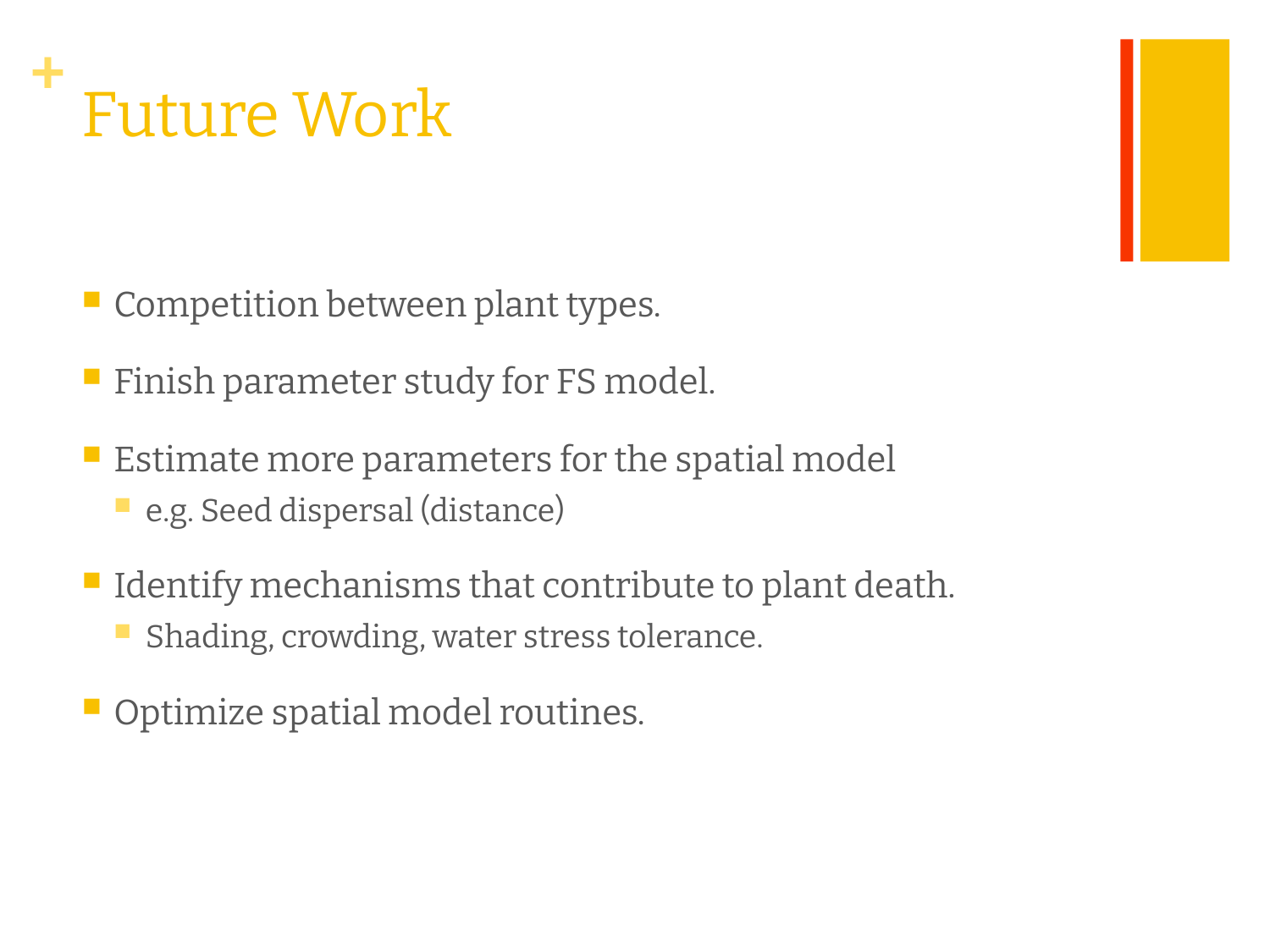

# Future Work
Competition between plant types.
Finish parameter study for FS model.
Estimate more parameters for the spatial model
e.g. Seed dispersal (distance)
Identify mechanisms that contribute to plant death.
Shading, crowding, water stress tolerance.
Optimize spatial model routines.